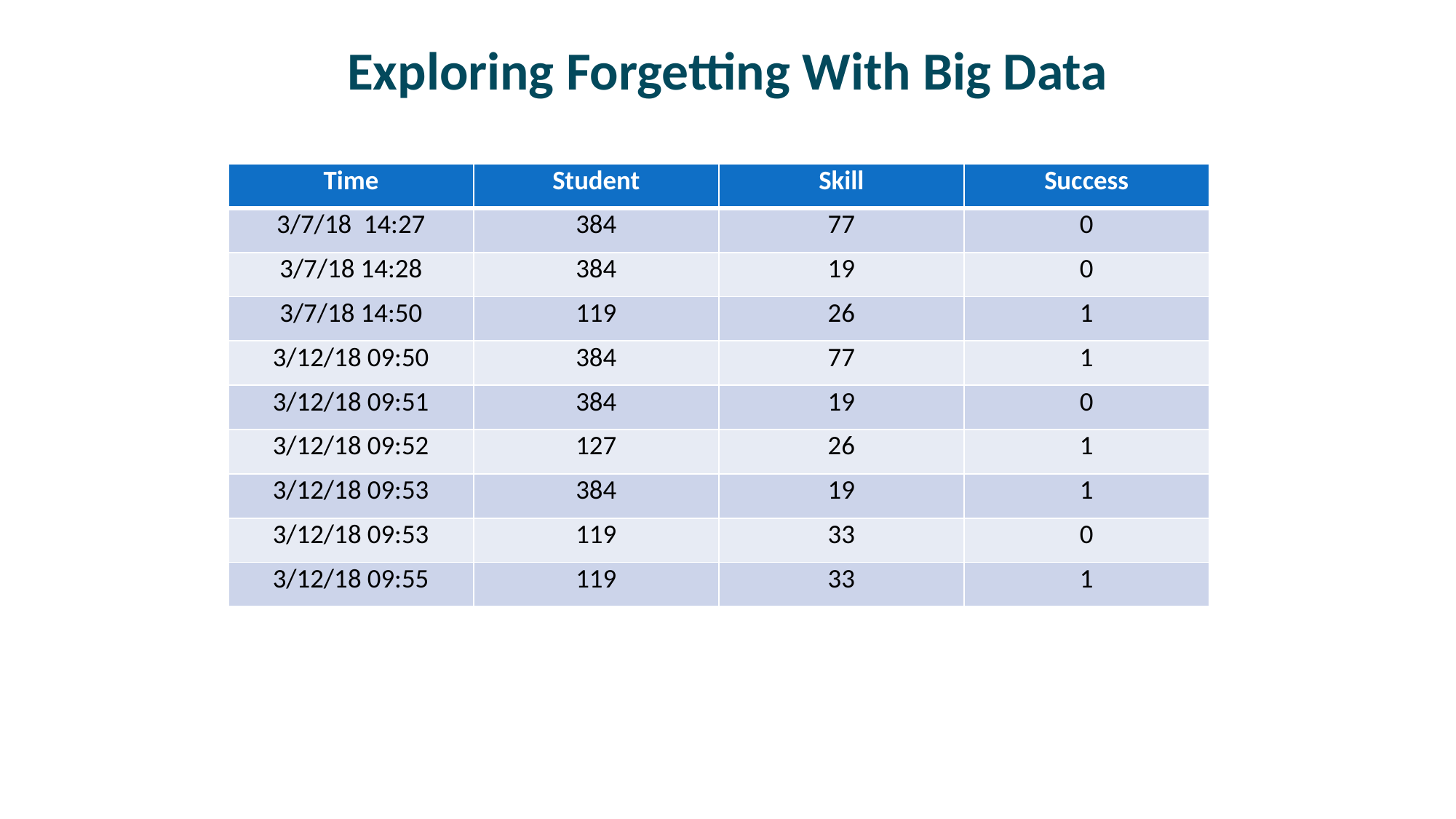

# Exploring Forgetting With Big Data
| Time | Student | Skill | Success |
| --- | --- | --- | --- |
| 3/7/18 14:27 | 384 | 77 | 0 |
| 3/7/18 14:28 | 384 | 19 | 0 |
| 3/7/18 14:50 | 119 | 26 | 1 |
| 3/12/18 09:50 | 384 | 77 | 1 |
| 3/12/18 09:51 | 384 | 19 | 0 |
| 3/12/18 09:52 | 127 | 26 | 1 |
| 3/12/18 09:53 | 384 | 19 | 1 |
| 3/12/18 09:53 | 119 | 33 | 0 |
| 3/12/18 09:55 | 119 | 33 | 1 |